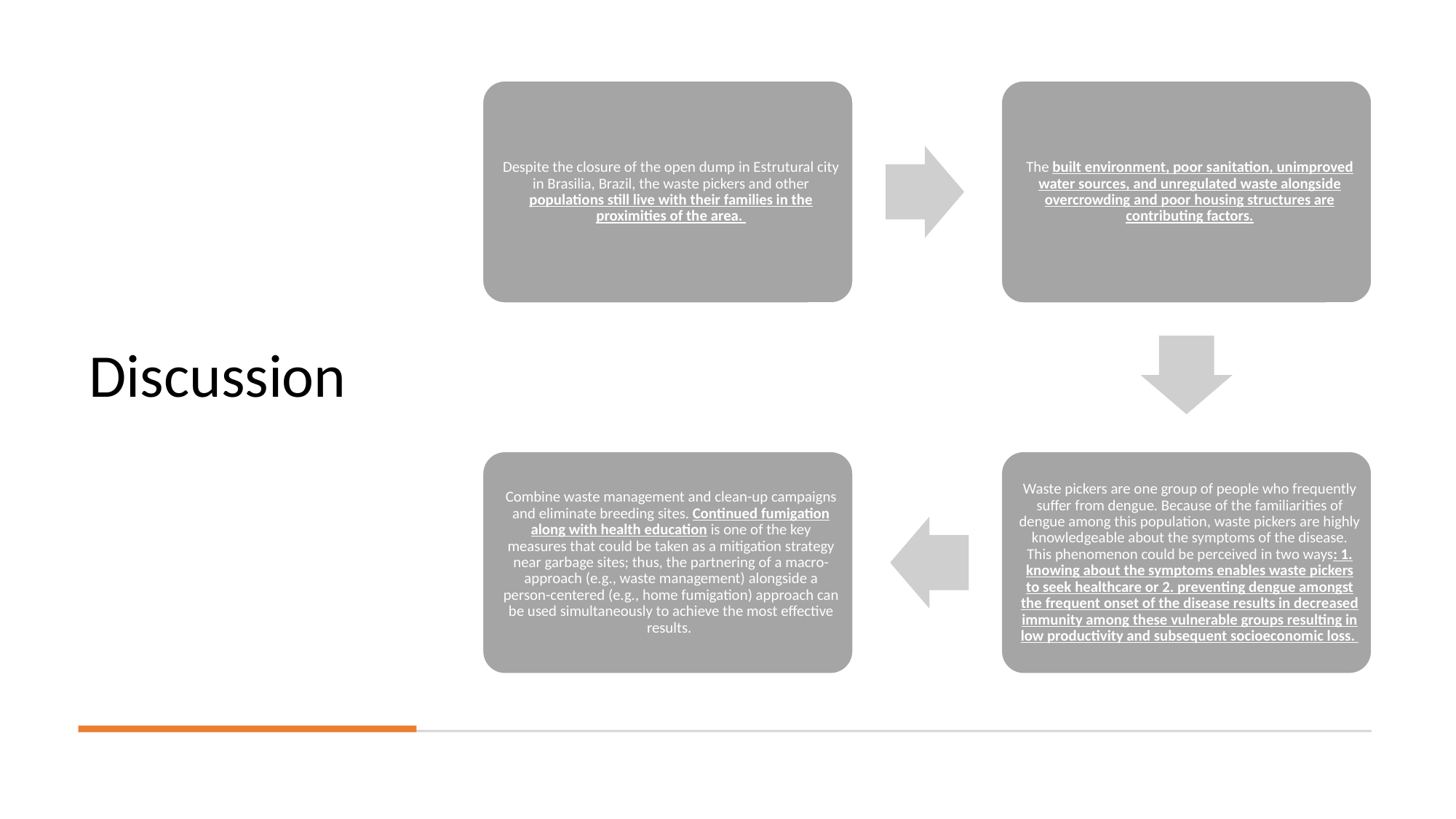

# Discussion
Despite the closure of the open dump in Estrutural city in Brasilia, Brazil, the waste pickers and other populations still live with their families in the proximities of the area.

The built environment, poor sanitation, unimproved water sources, and unregulated waste alongside overcrowding and poor housing structures are contributing factors.

Waste pickers are one group of people who frequently suffer from dengue. Because of the familiarities of dengue among this population, waste pickers are highly knowledgeable about the symptoms of the disease. This phenomenon could be perceived in two ways: 1. knowing about the symptoms enables waste pickers to seek healthcare or 2. preventing dengue amongst the frequent onset of the disease results in decreased immunity among these vulnerable groups resulting in low productivity and subsequent socioeconomic loss.

Combine waste management and clean-up campaigns and eliminate breeding sites. Continued fumigation along with health education is one of the key measures that could be taken as a mitigation strategy near garbage sites; thus, the partnering of a macro-approach (e.g., waste management) alongside a person-centered (e.g., home fumigation) approach can be used simultaneously to achieve the most effective results.